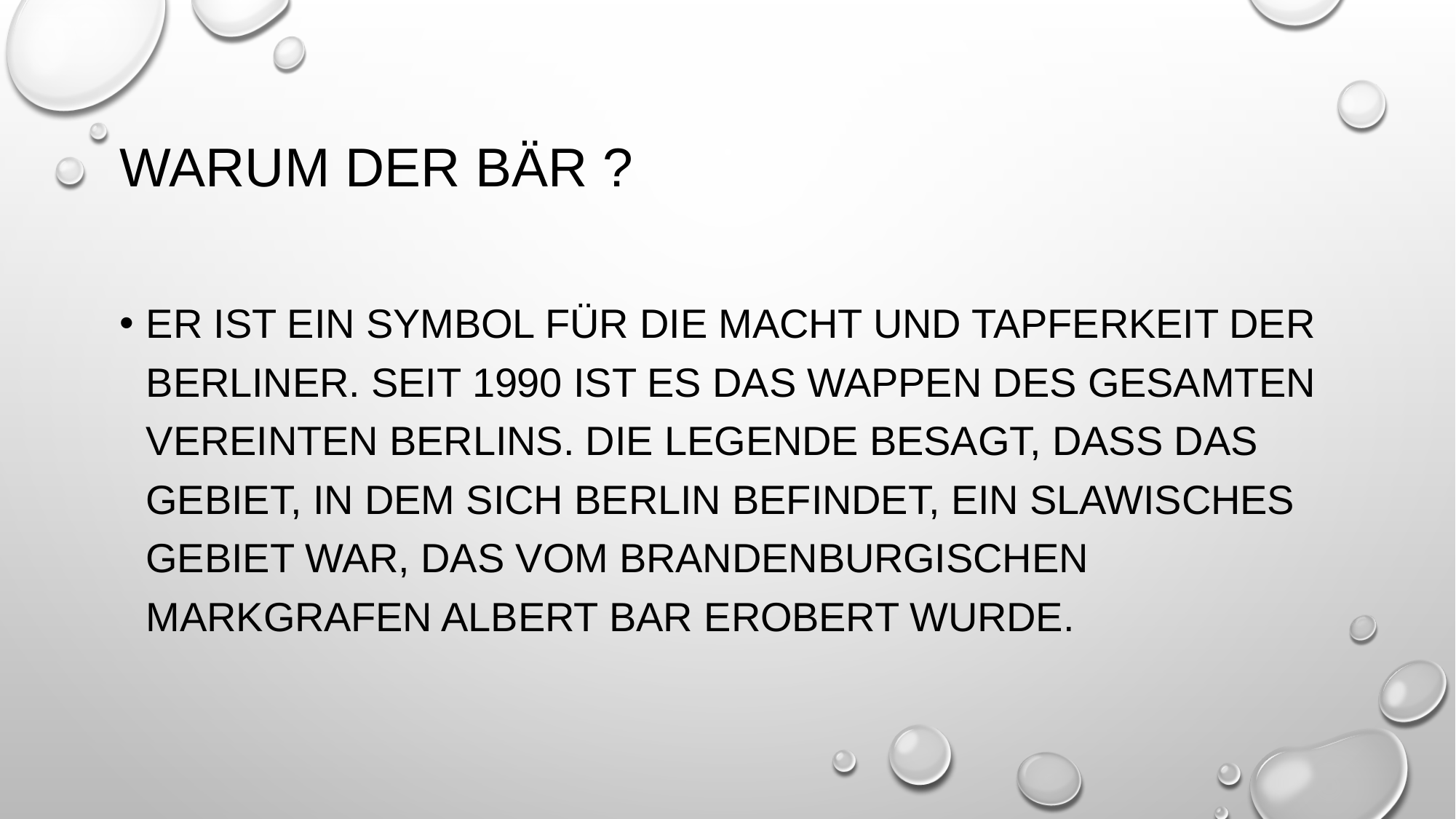

# Warum der Bär ?
Er ist ein Symbol für die Macht und Tapferkeit der Berliner. Seit 1990 ist es das Wappen des gesamten vereinten Berlins. Die Legende besagt, dass das Gebiet, in dem sich Berlin befindet, ein slawisches Gebiet war, das vom brandenburgischen Markgrafen Albert bar erobert wurde.